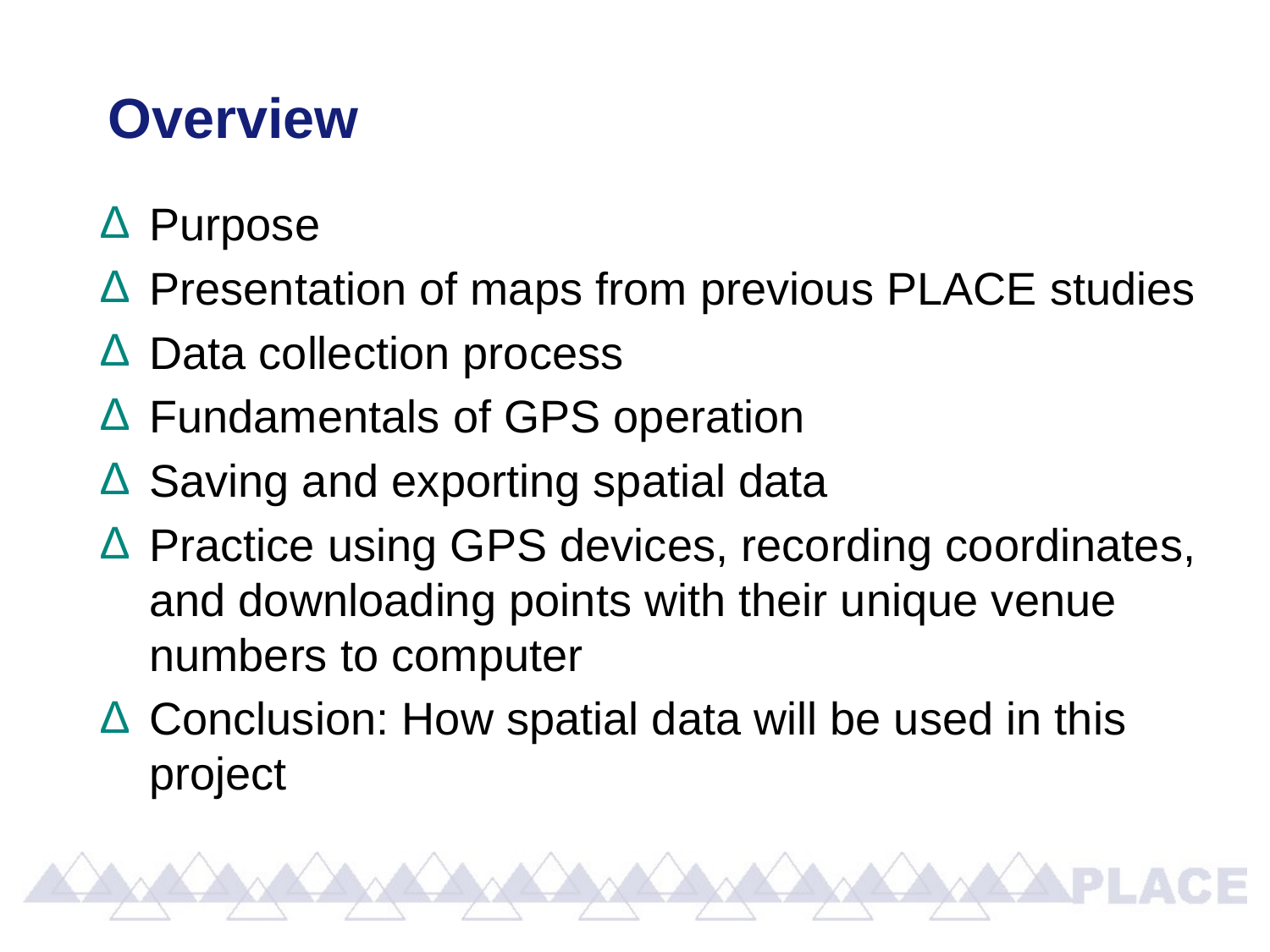

# Overview
Purpose
Presentation of maps from previous PLACE studies
Data collection process
Fundamentals of GPS operation
Saving and exporting spatial data
Practice using GPS devices, recording coordinates, and downloading points with their unique venue numbers to computer
Conclusion: How spatial data will be used in this project